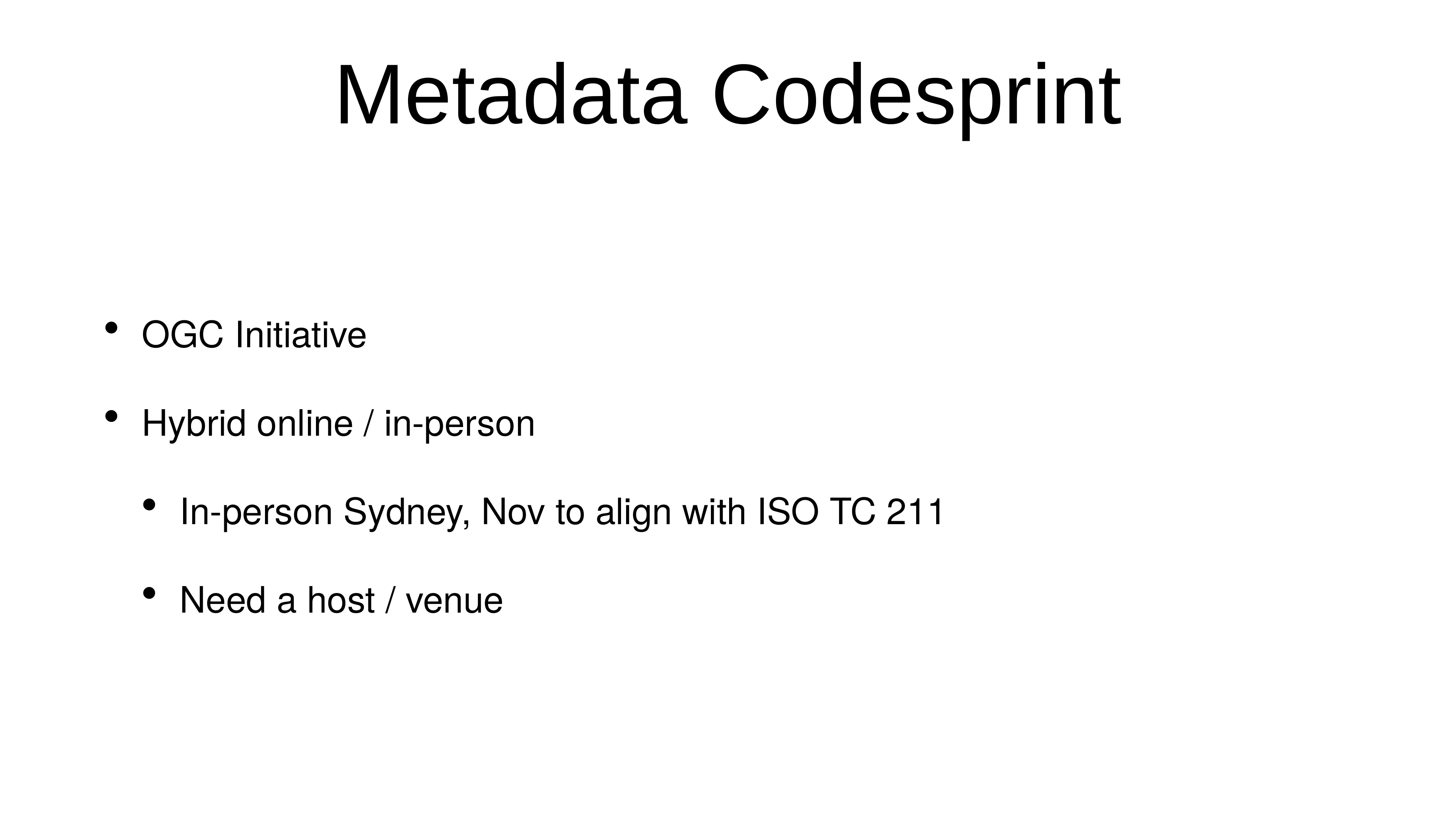

# Metadata Codesprint
OGC Initiative
Hybrid online / in-person
In-person Sydney, Nov to align with ISO TC 211
Need a host / venue